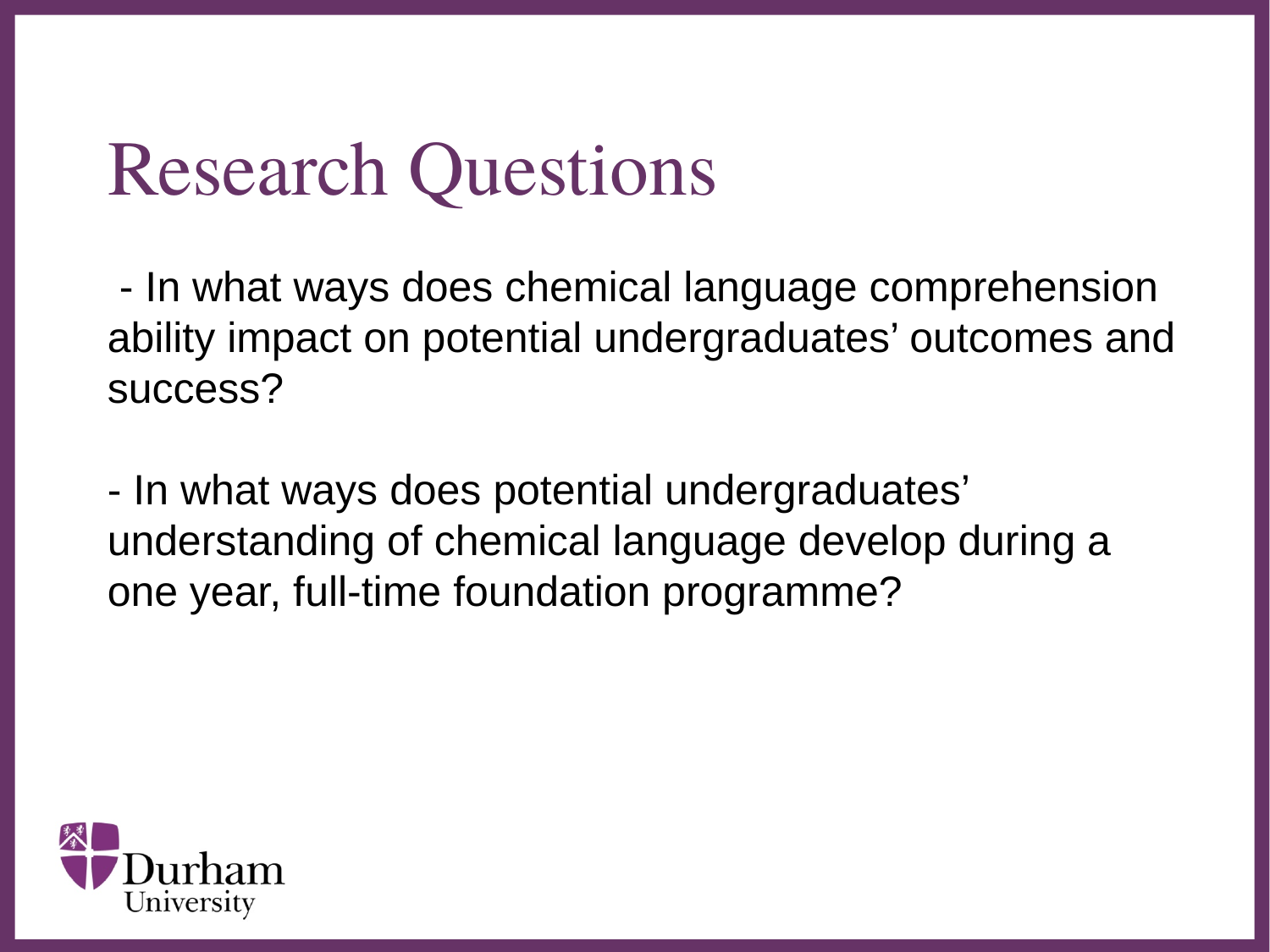

# Research Questions
 - In what ways does chemical language comprehension ability impact on potential undergraduates’ outcomes and success?

- In what ways does potential undergraduates’ understanding of chemical language develop during a one year, full-time foundation programme?